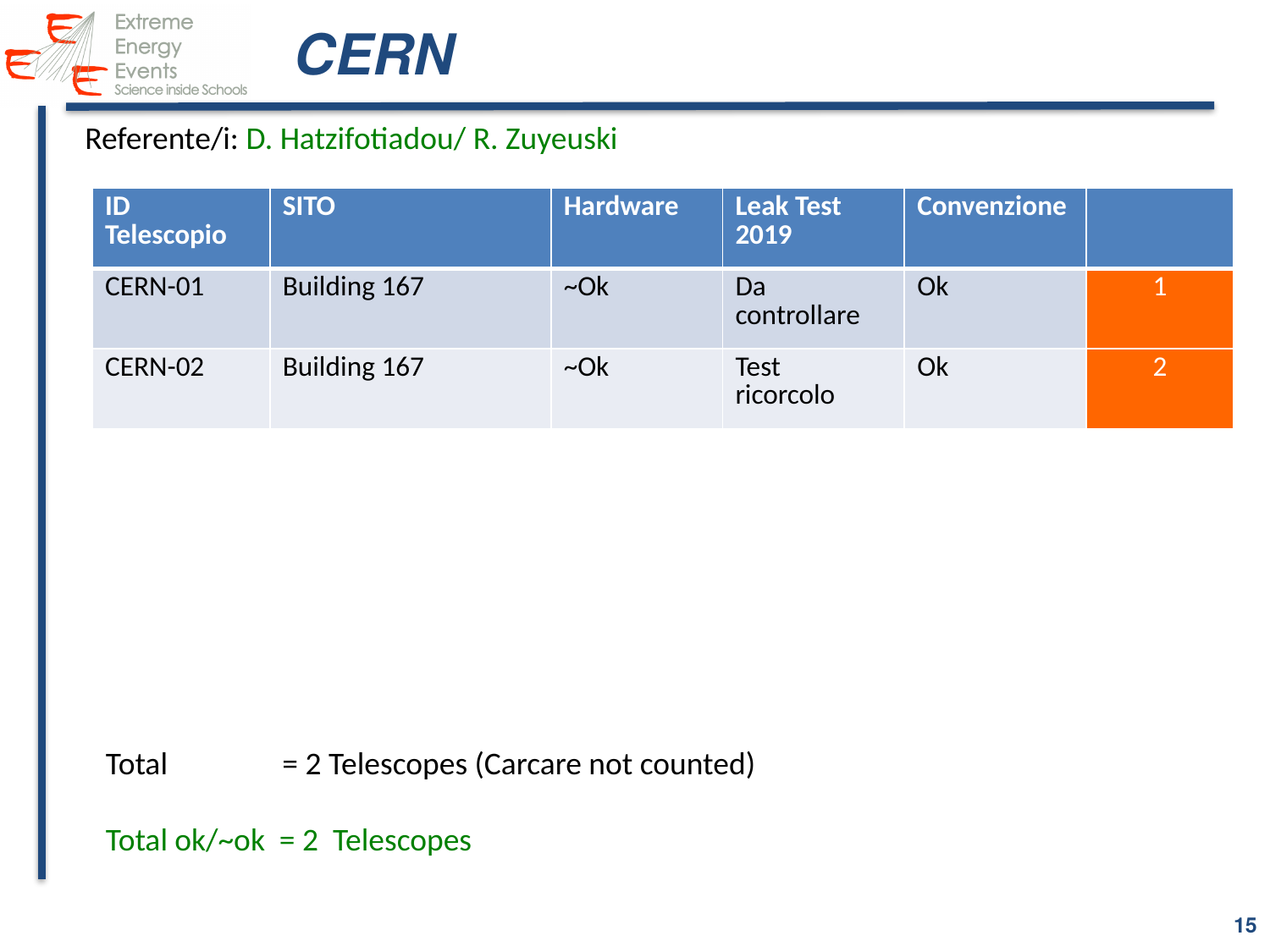

# CERN
Referente/i: D. Hatzifotiadou/ R. Zuyeuski
| ID Telescopio | SITO | Hardware | Leak Test 2019 | Convenzione |  |
| --- | --- | --- | --- | --- | --- |
| CERN-01 | Building 167 | ~Ok | Da controllare | Ok | 1 |
| CERN-02 | Building 167 | ~Ok | Test ricorcolo | Ok | 2 |
Total                = 2 Telescopes (Carcare not counted)

Total ok/~ok  = 2  Telescopes
15